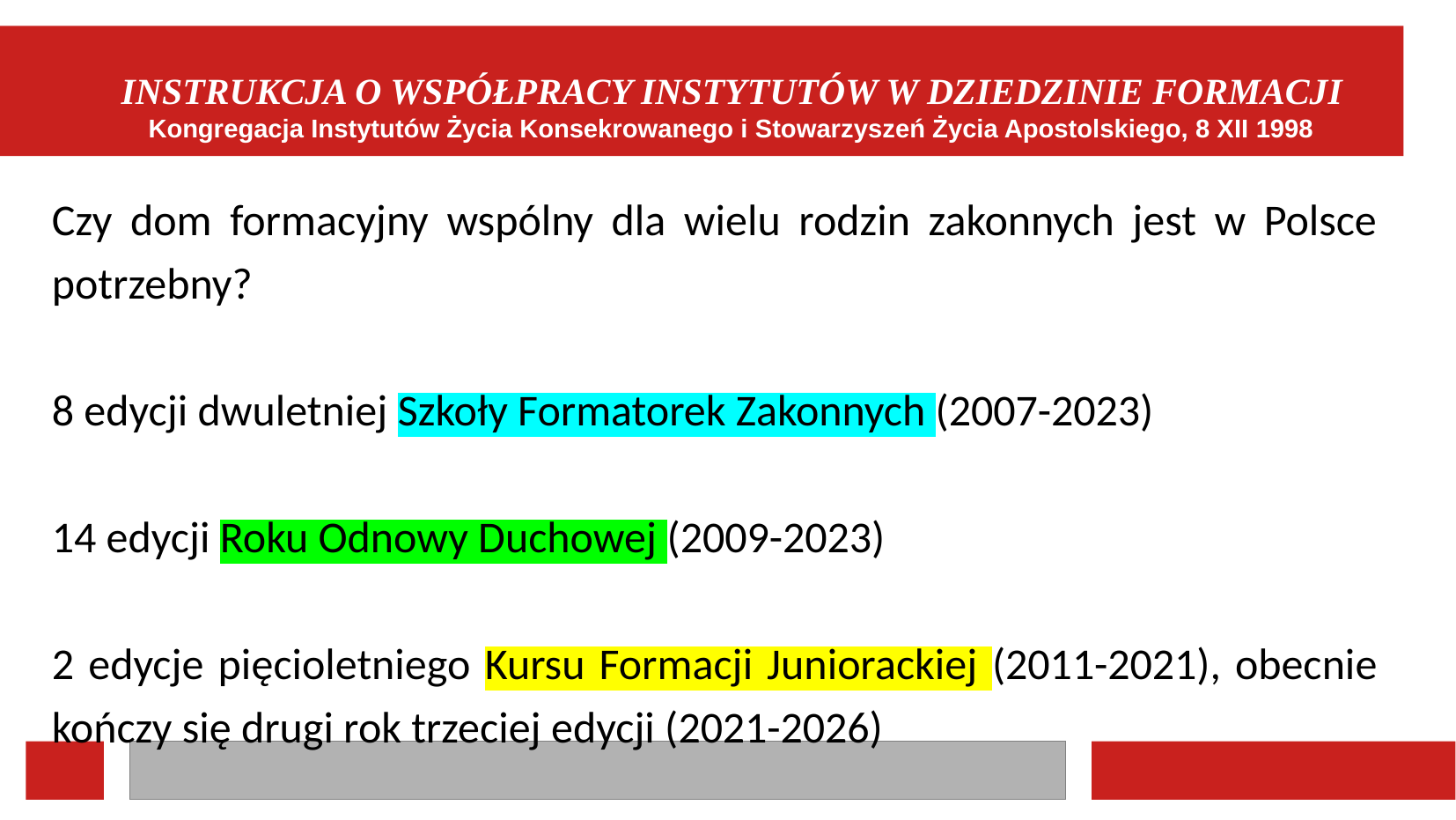

INSTRUKCJA O WSPÓŁPRACY INSTYTUTÓW W DZIEDZINIE FORMACJI
 Kongregacja Instytutów Życia Konsekrowanego i Stowarzyszeń Życia Apostolskiego, 8 XII 1998
Czy dom formacyjny wspólny dla wielu rodzin zakonnych jest w Polsce potrzebny?

8 edycji dwuletniej Szkoły Formatorek Zakonnych (2007-2023)

14 edycji Roku Odnowy Duchowej (2009-2023)

2 edycje pięcioletniego Kursu Formacji Juniorackiej (2011-2021), obecnie kończy się drugi rok trzeciej edycji (2021-2026)